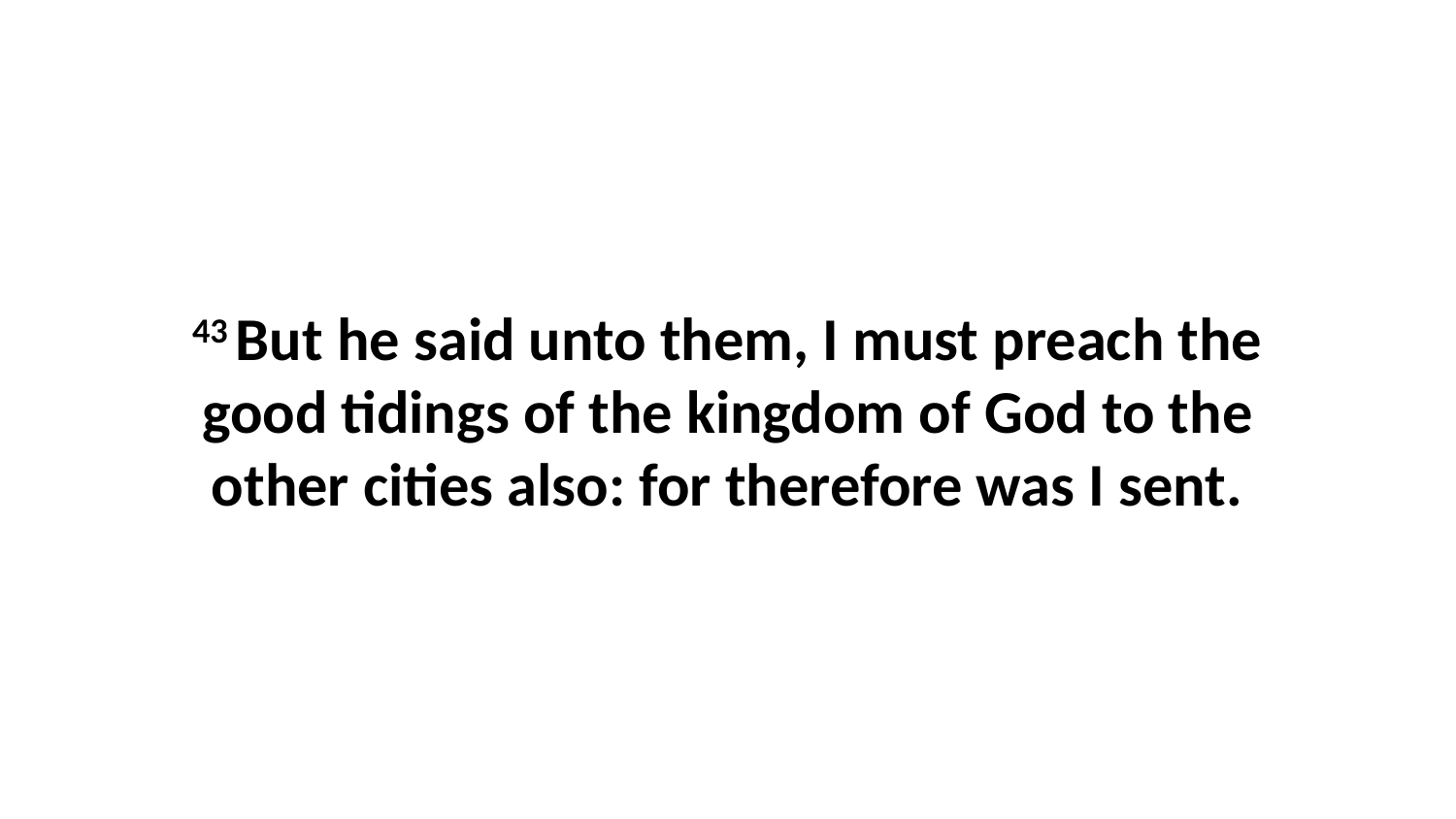

43 But he said unto them, I must preach the good tidings of the kingdom of God to the other cities also: for therefore was I sent.